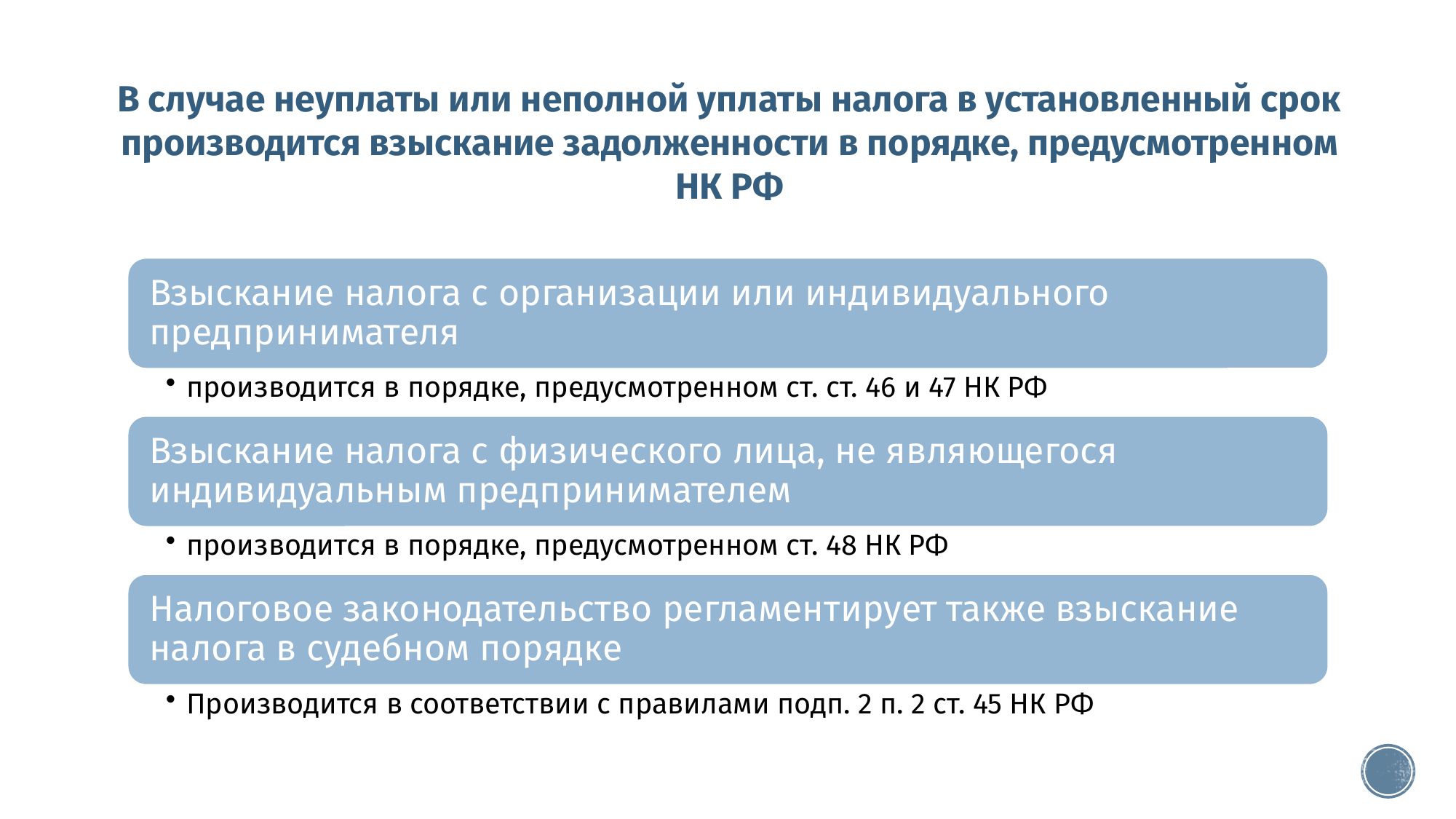

В случае неуплаты или неполной уплаты налога в установленный срок производится взыскание задолженности в порядке, предусмотренном НК РФ
Взыскание налога с организации или индивидуального предпринимателя
производится в порядке, предусмотренном ст. ст. 46 и 47 НК РФ
Взыскание налога с физического лица, не являющегося индивидуальным предпринимателем
производится в порядке, предусмотренном ст. 48 НК РФ
Налоговое законодательство регламентирует также взыскание налога в судебном порядке
Производится в соответствии с правилами подп. 2 п. 2 ст. 45 НК РФ